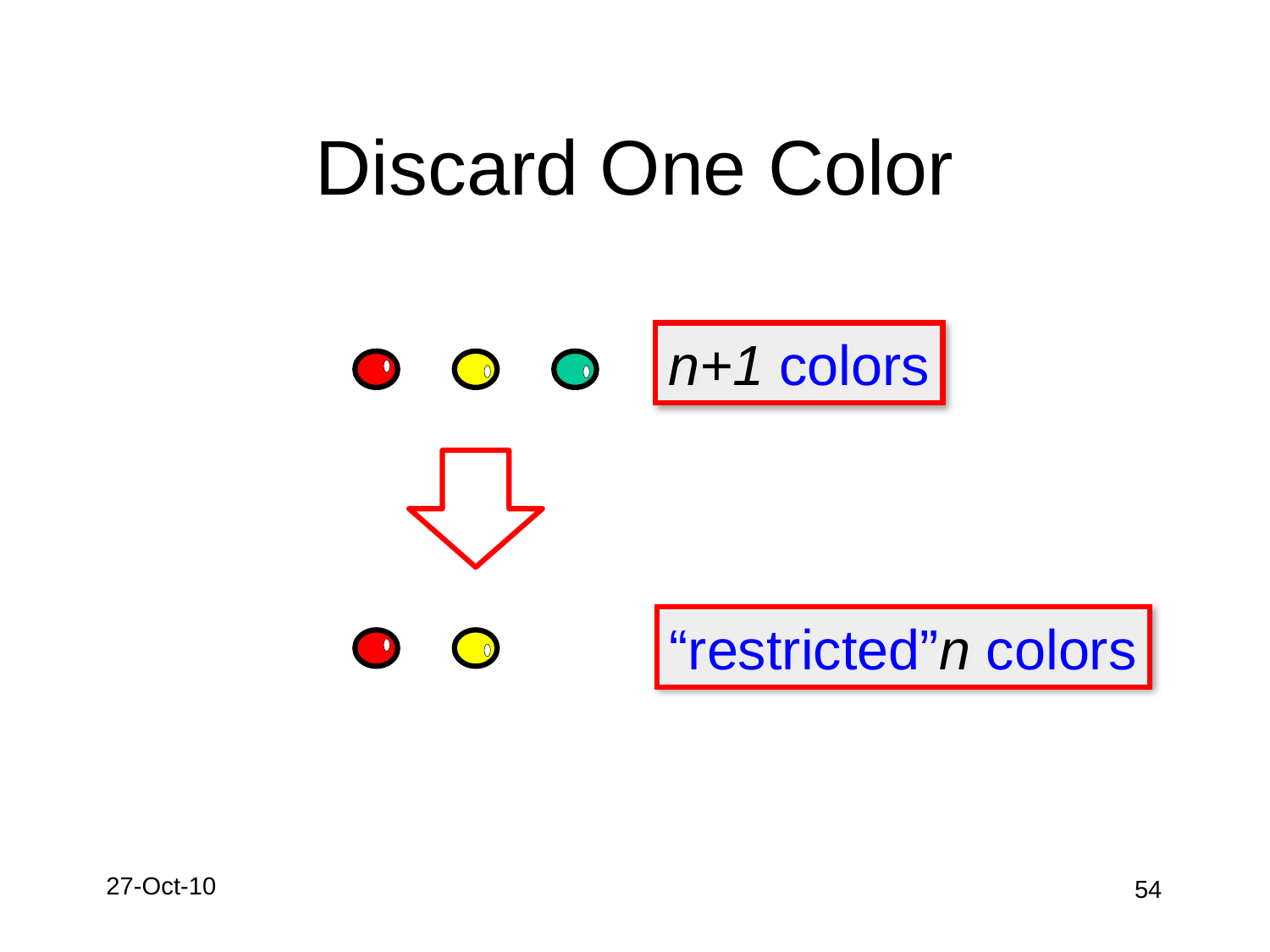

# Discard One Color
n+1 colors

“restricted”n colors

27-Oct-10
54